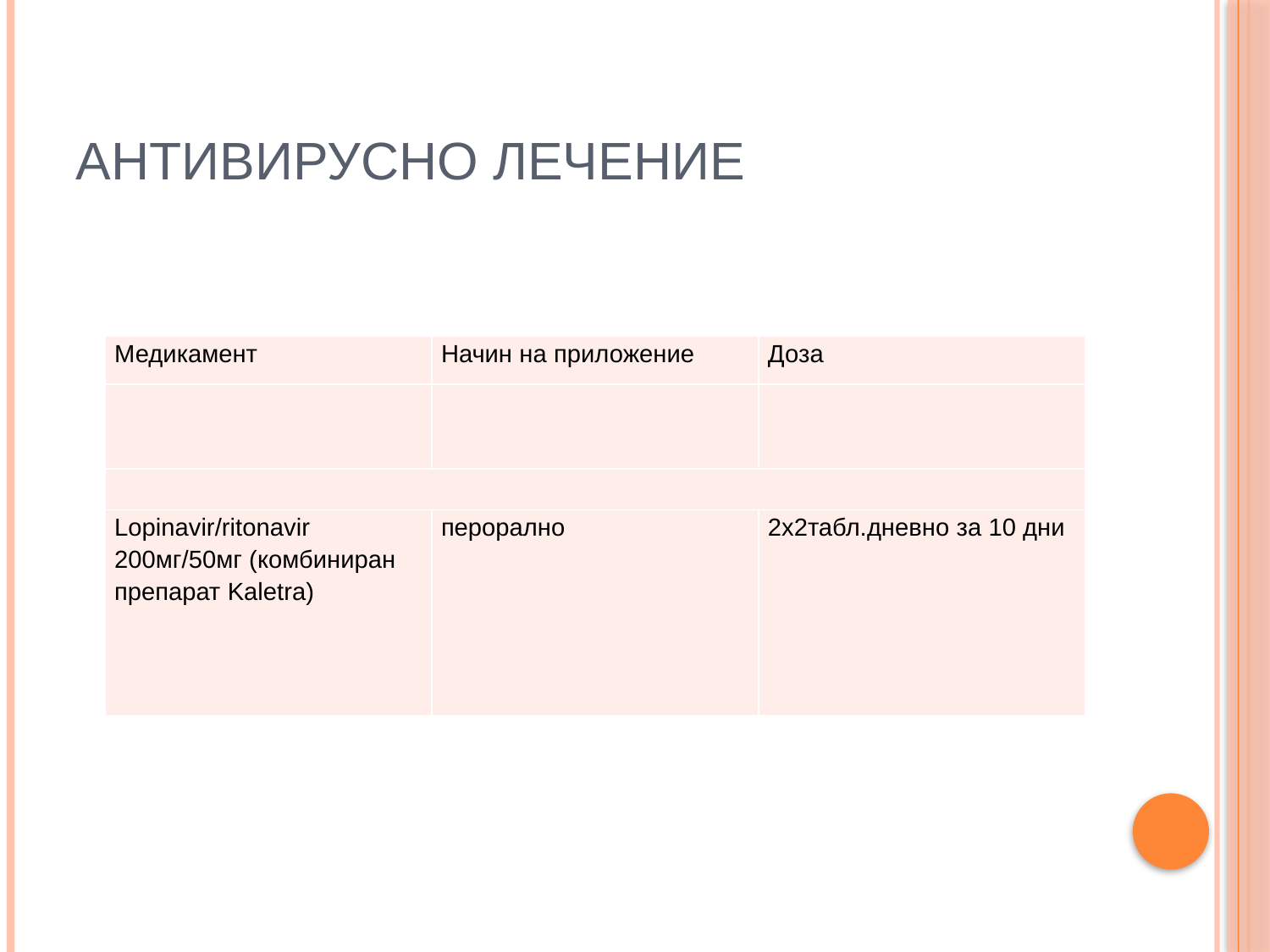

# Антивирусно лечение
| Медикамент | Начин на приложение | Доза |
| --- | --- | --- |
|  |  |  |
|  |  |  |
| Lopinavir/ritonavir 200мг/50мг (комбиниран препарат Kaletra) | перорално | 2x2табл.дневно за 10 дни |